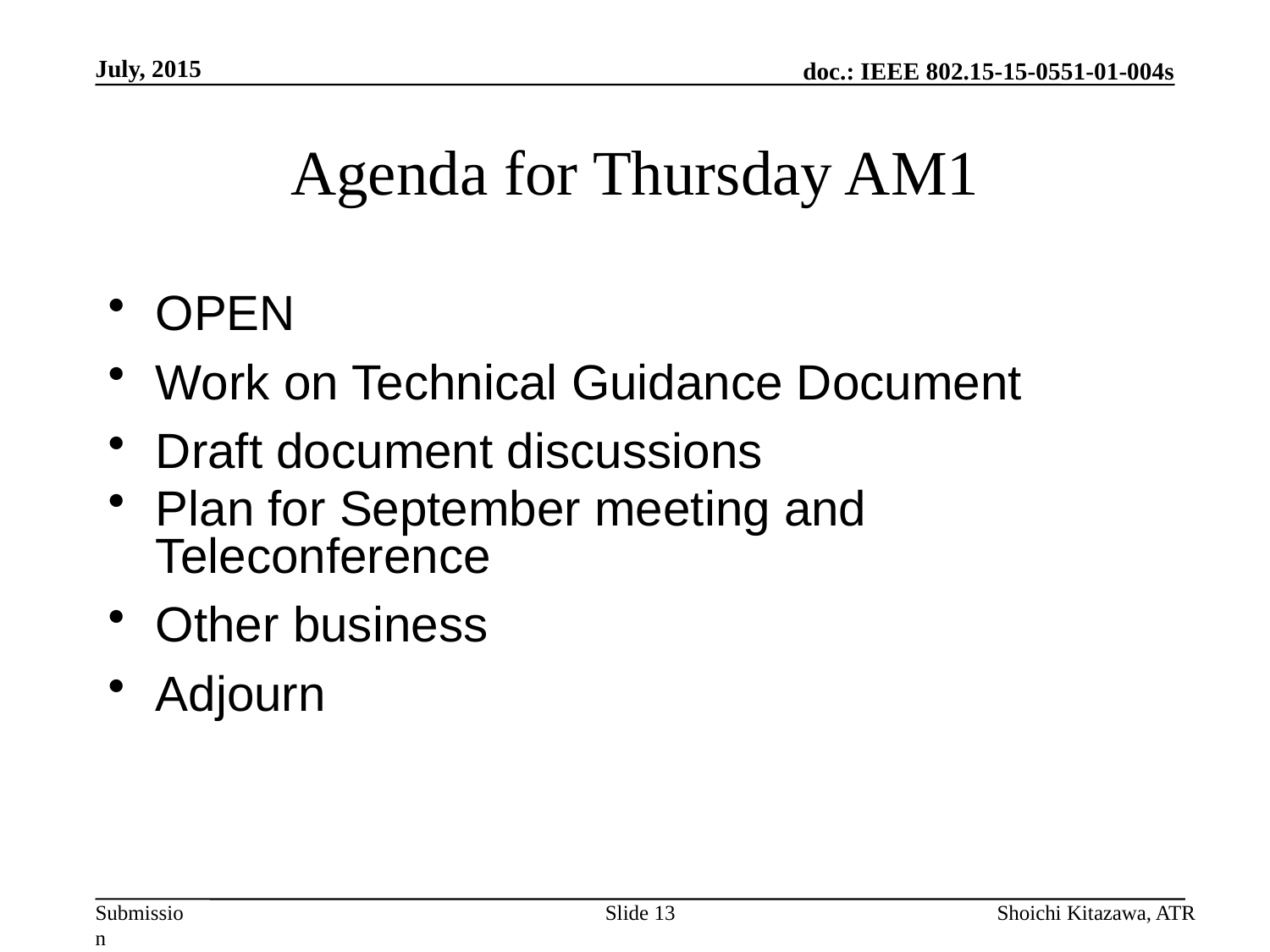

July, 2015
# Agenda for Thursday AM1
OPEN
Work on Technical Guidance Document
Draft document discussions
Plan for September meeting and Teleconference
Other business
Adjourn
Slide 13
Shoichi Kitazawa, ATR